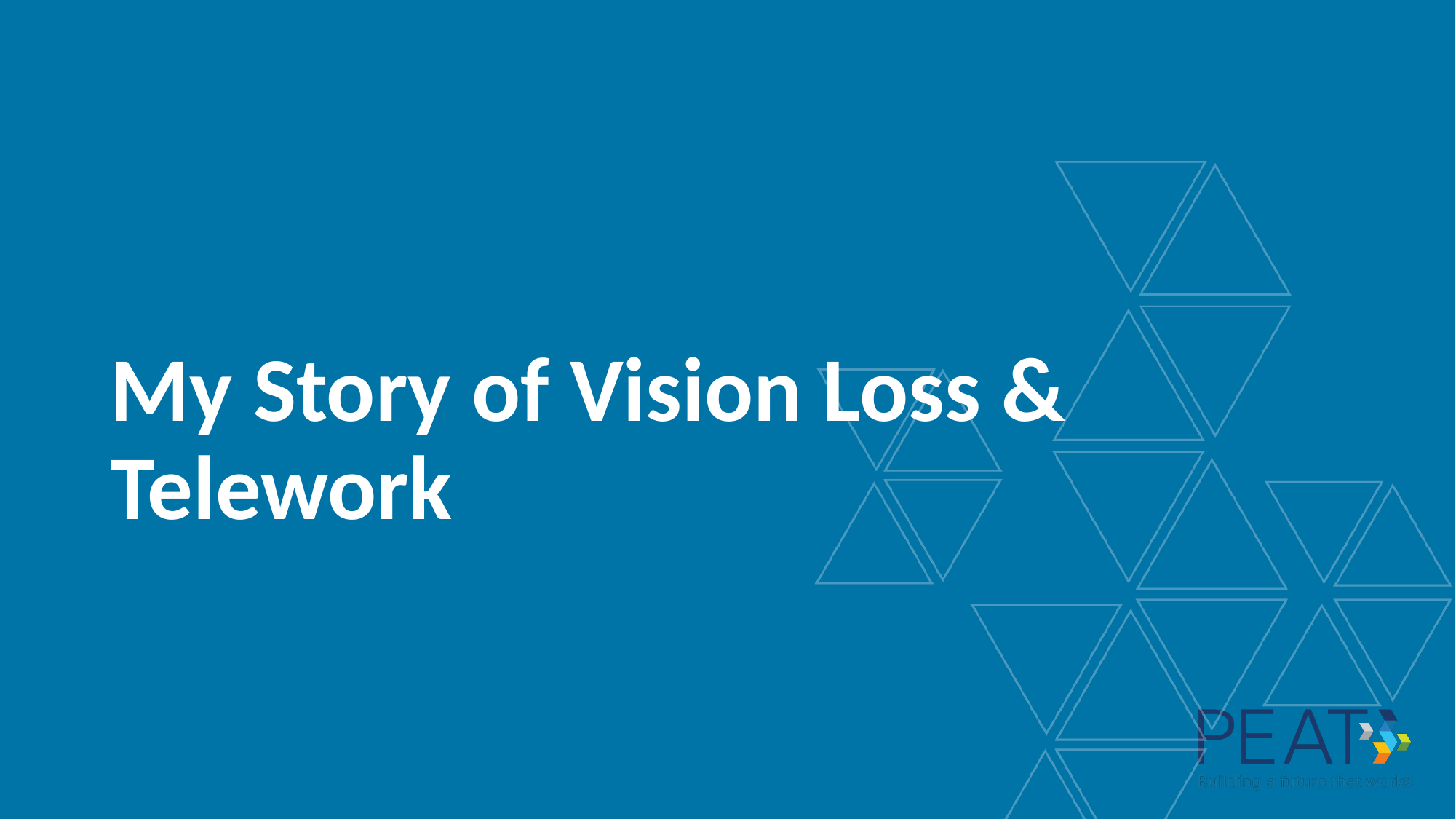

# My Story of Vision Loss & Telework